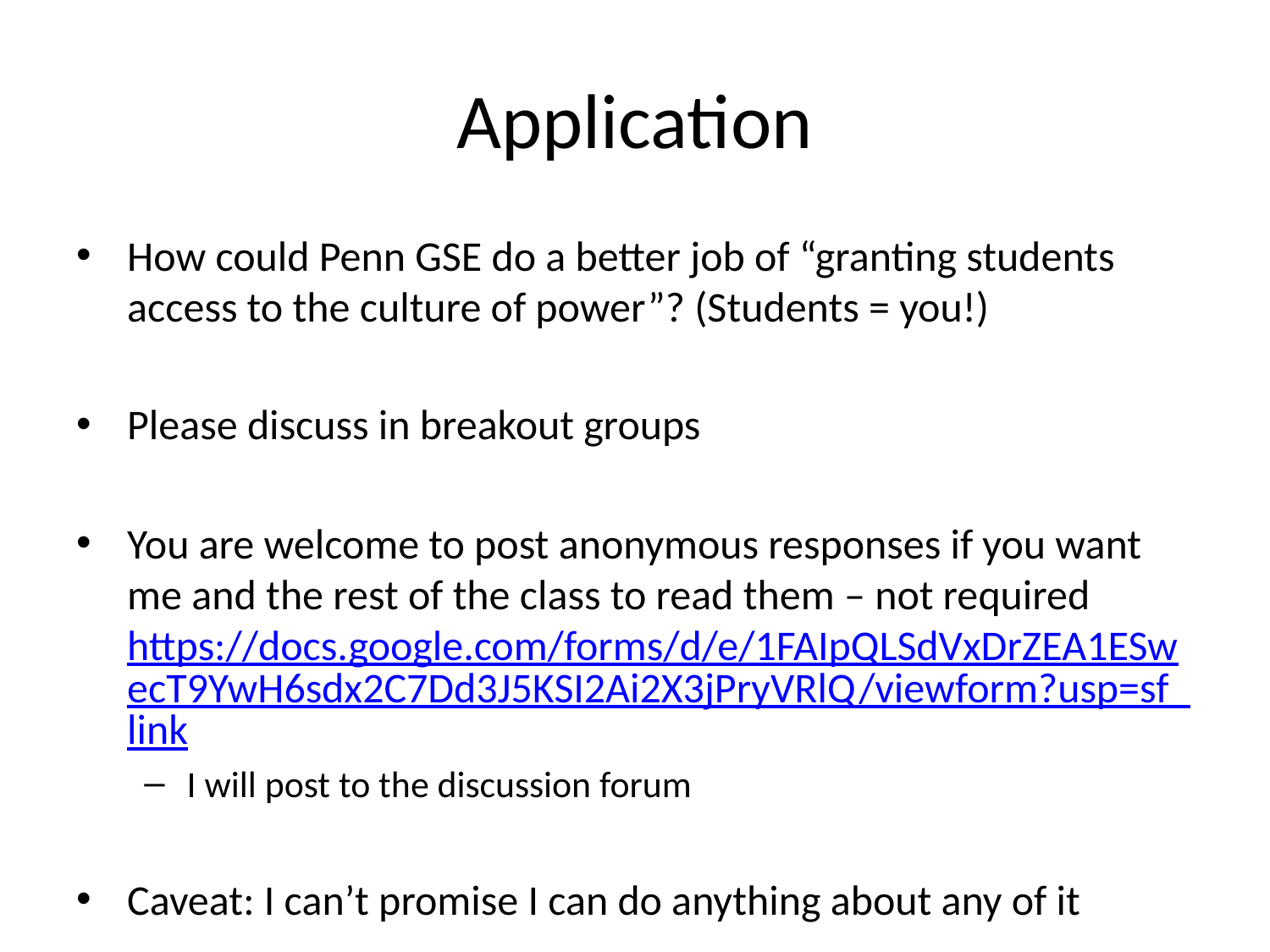

# Application
How could Penn GSE do a better job of “granting students access to the culture of power”? (Students = you!)

Please discuss in breakout groups

You are welcome to post anonymous responses if you want me and the rest of the class to read them – not required https://docs.google.com/forms/d/e/1FAIpQLSdVxDrZEA1ESwecT9YwH6sdx2C7Dd3J5KSI2Ai2X3jPryVRlQ/viewform?usp=sf_link
I will post to the discussion forum

Caveat: I can’t promise I can do anything about any of it